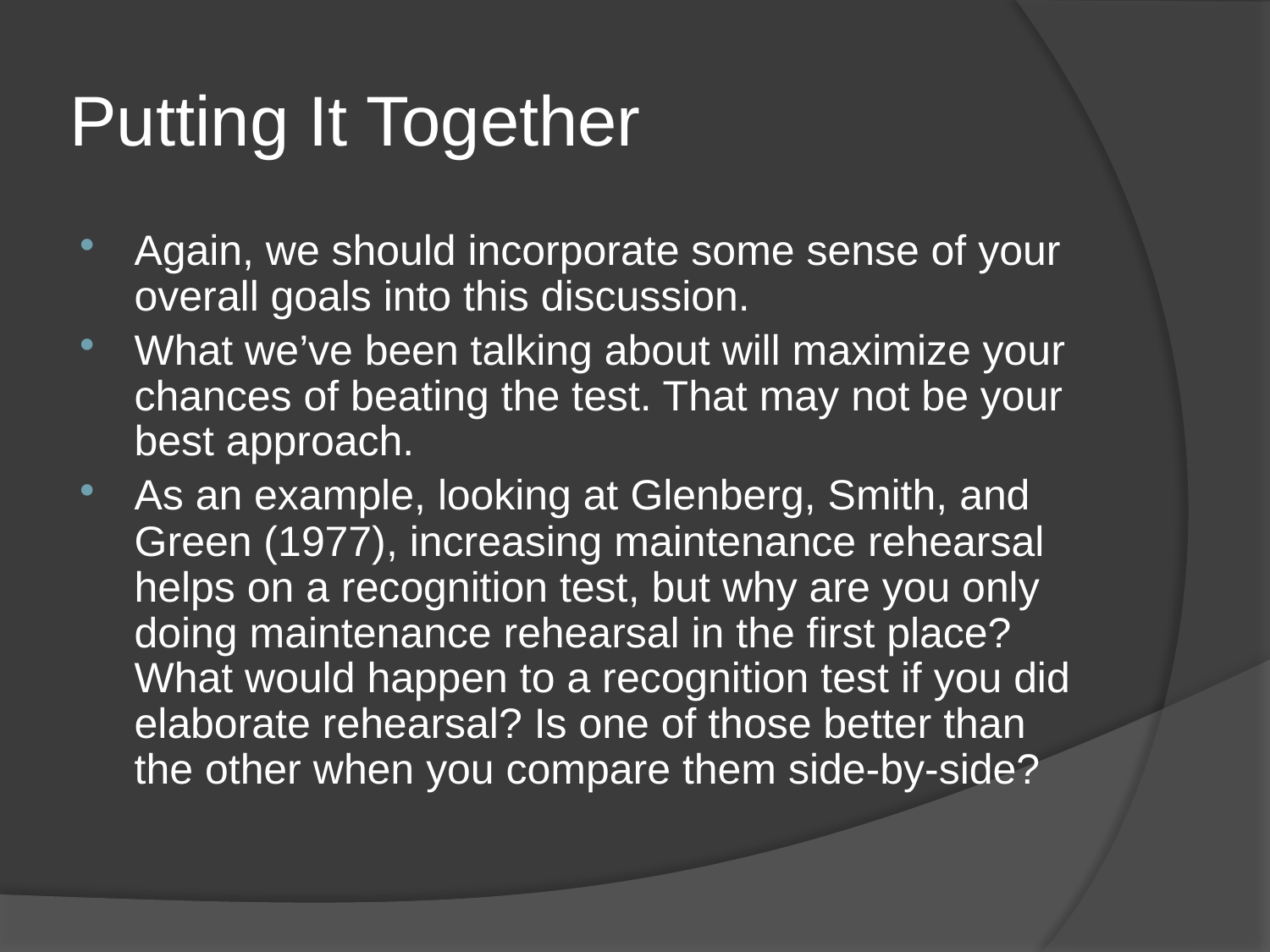

# Putting It Together
Again, we should incorporate some sense of your overall goals into this discussion.
What we’ve been talking about will maximize your chances of beating the test. That may not be your best approach.
As an example, looking at Glenberg, Smith, and Green (1977), increasing maintenance rehearsal helps on a recognition test, but why are you only doing maintenance rehearsal in the first place? What would happen to a recognition test if you did elaborate rehearsal? Is one of those better than the other when you compare them side-by-side?